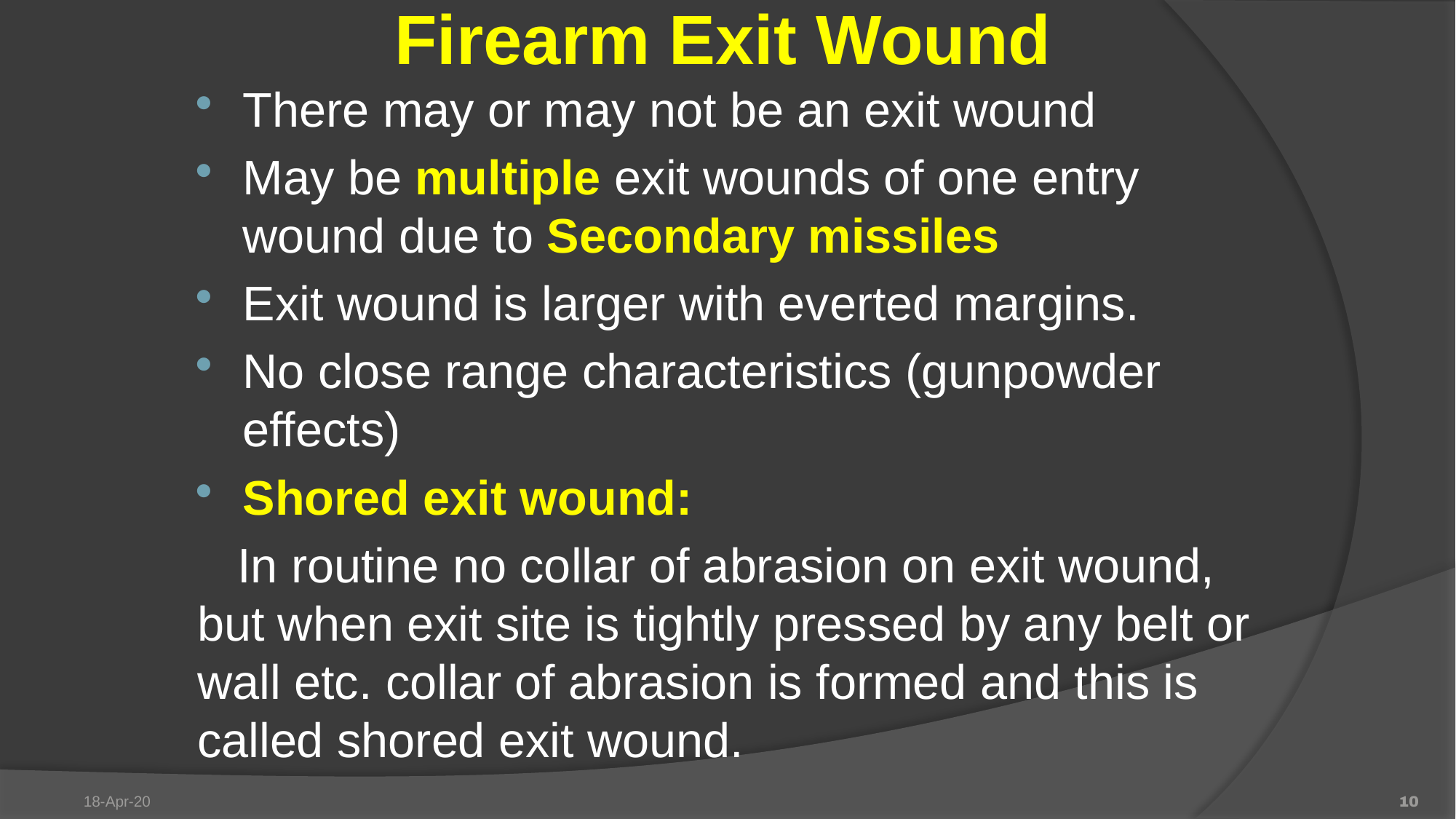

# Firearm Exit Wound
There may or may not be an exit wound
May be multiple exit wounds of one entry wound due to Secondary missiles
Exit wound is larger with everted margins.
No close range characteristics (gunpowder effects)
Shored exit wound:
   In routine no collar of abrasion on exit wound, but when exit site is tightly pressed by any belt or wall etc. collar of abrasion is formed and this is called shored exit wound.
18-Apr-20
10